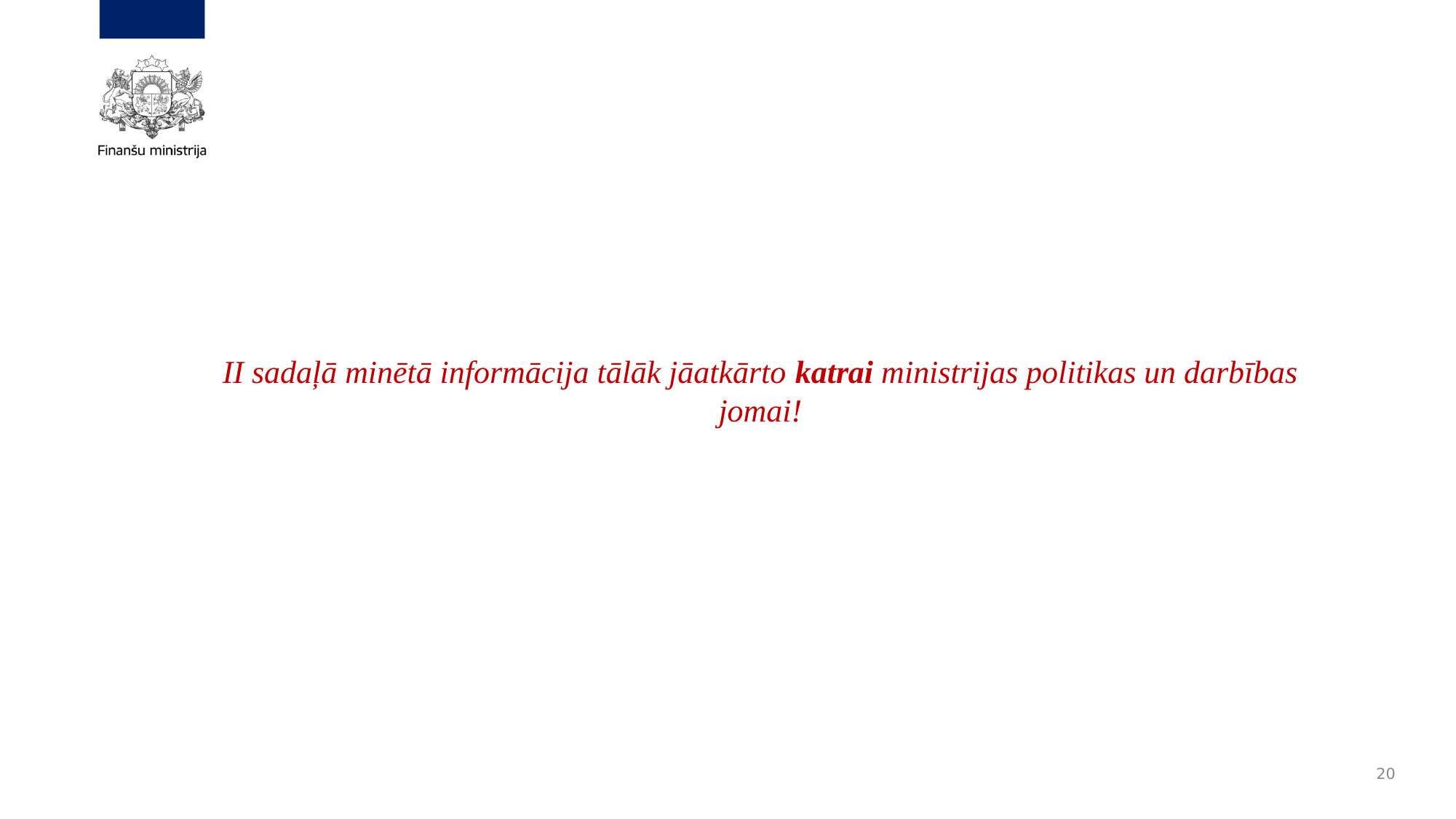

# II sadaļā minētā informācija tālāk jāatkārto katrai ministrijas politikas un darbības jomai!
20